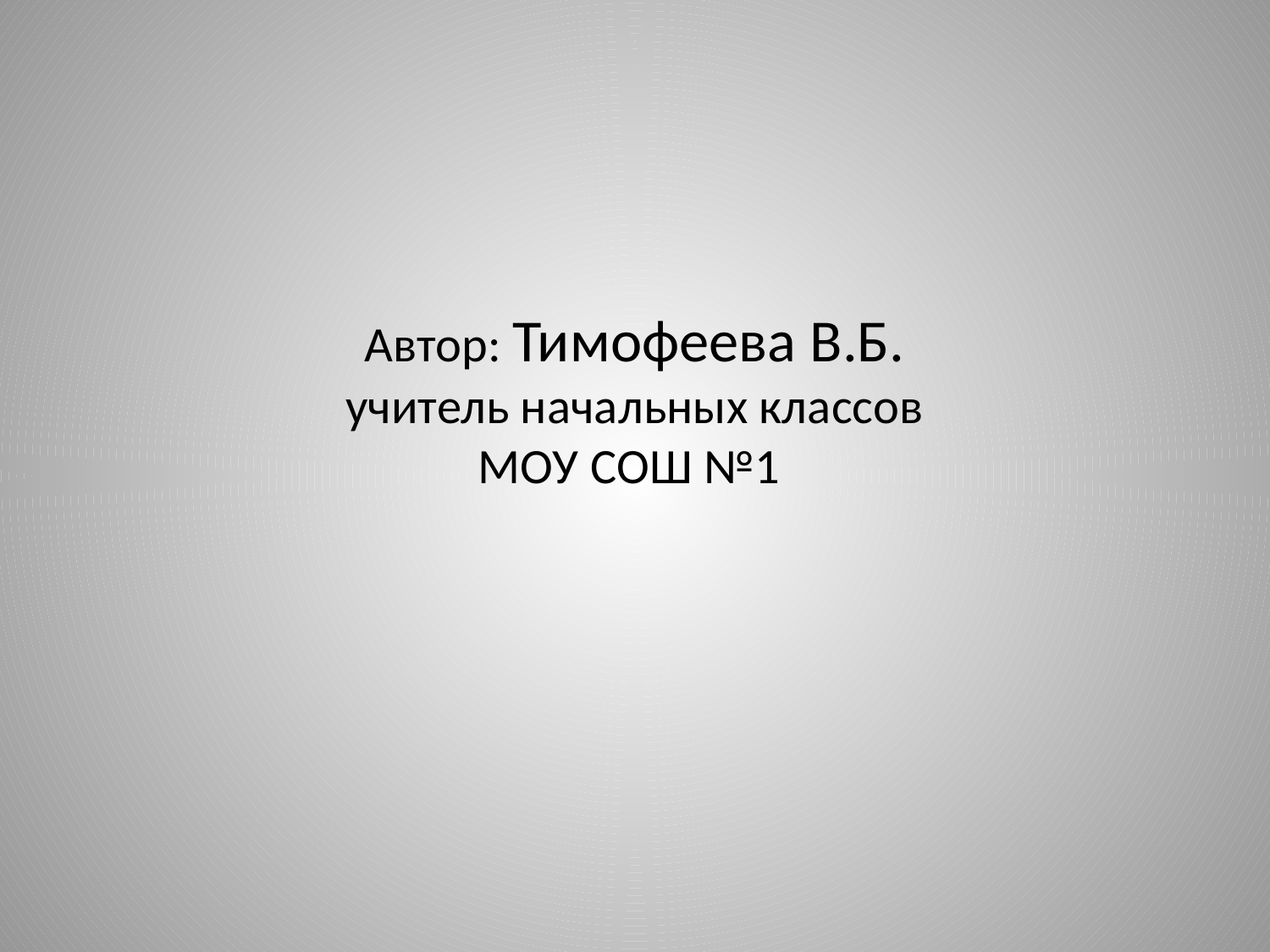

# Автор: Тимофеева В.Б. учитель начальных классов МОУ СОШ №1